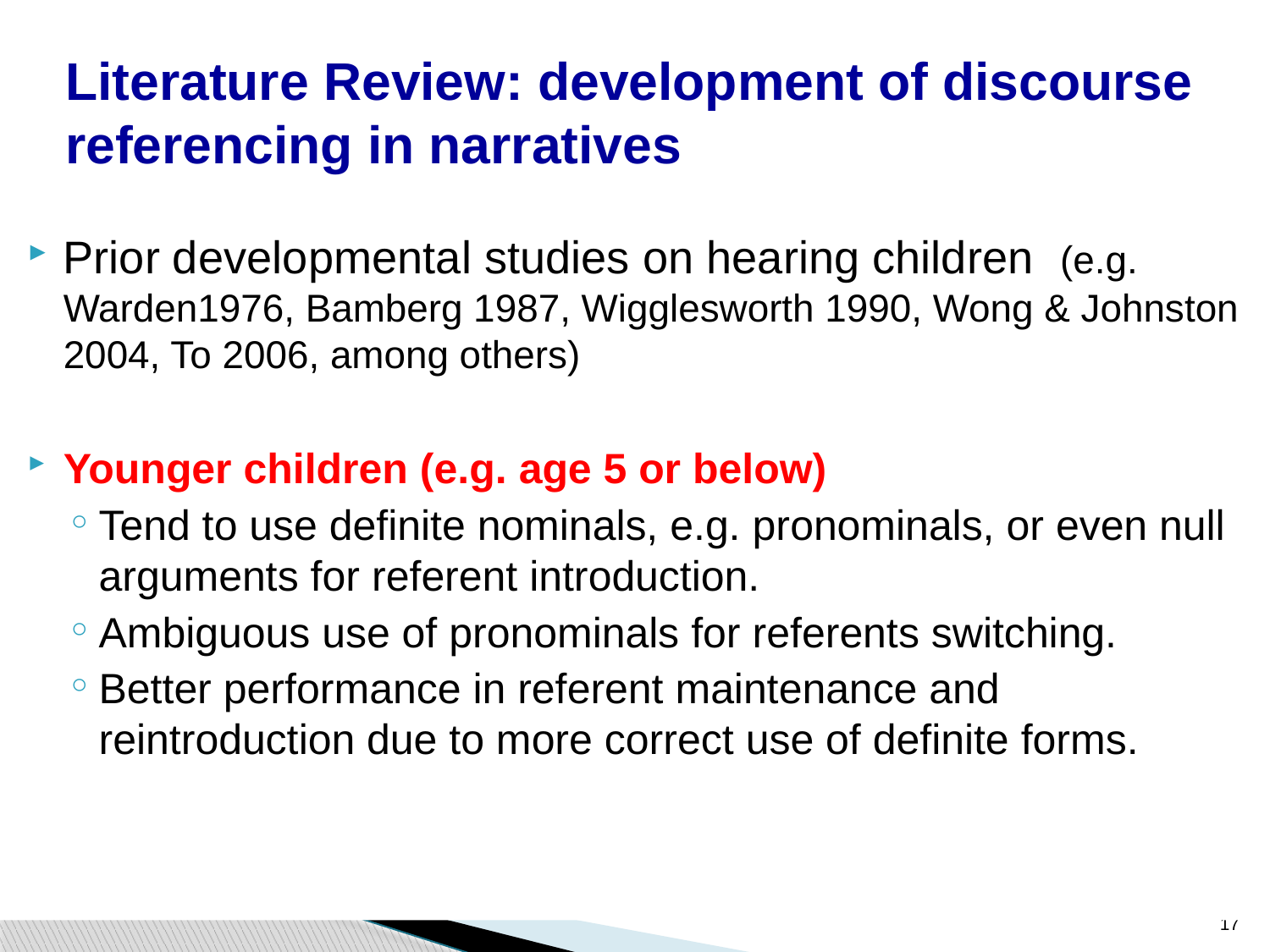

# Literature Review: development of discourse referencing in narratives
Prior developmental studies on hearing children  (e.g. Warden1976, Bamberg 1987, Wigglesworth 1990, Wong & Johnston 2004, To 2006, among others)

Younger children (e.g. age 5 or below)
Tend to use definite nominals, e.g. pronominals, or even null arguments for referent introduction.
Ambiguous use of pronominals for referents switching.
Better performance in referent maintenance and reintroduction due to more correct use of definite forms.

17